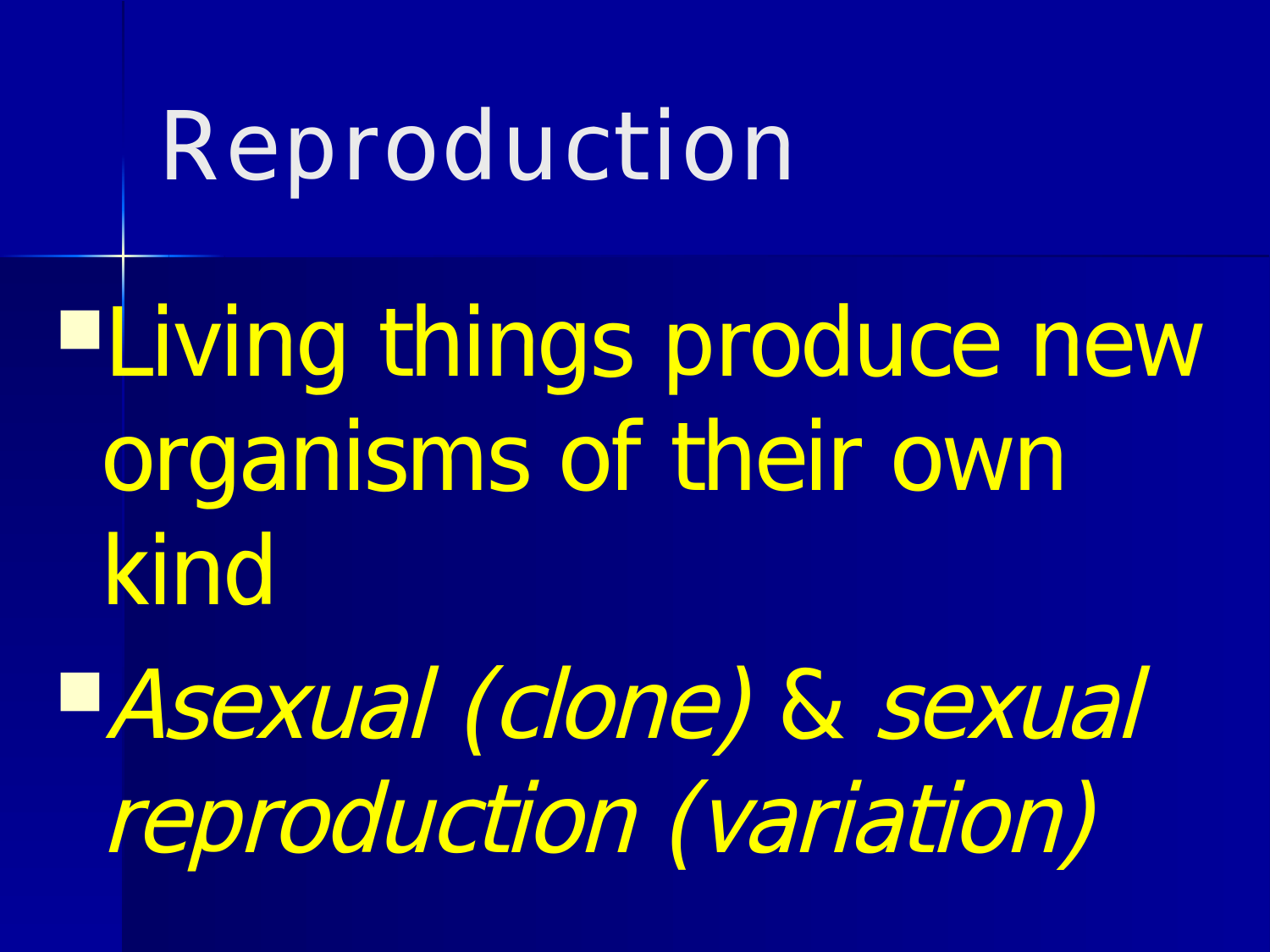

# Reproduction
Living things produce new organisms of their own kind
Asexual (clone) & sexual reproduction (variation)